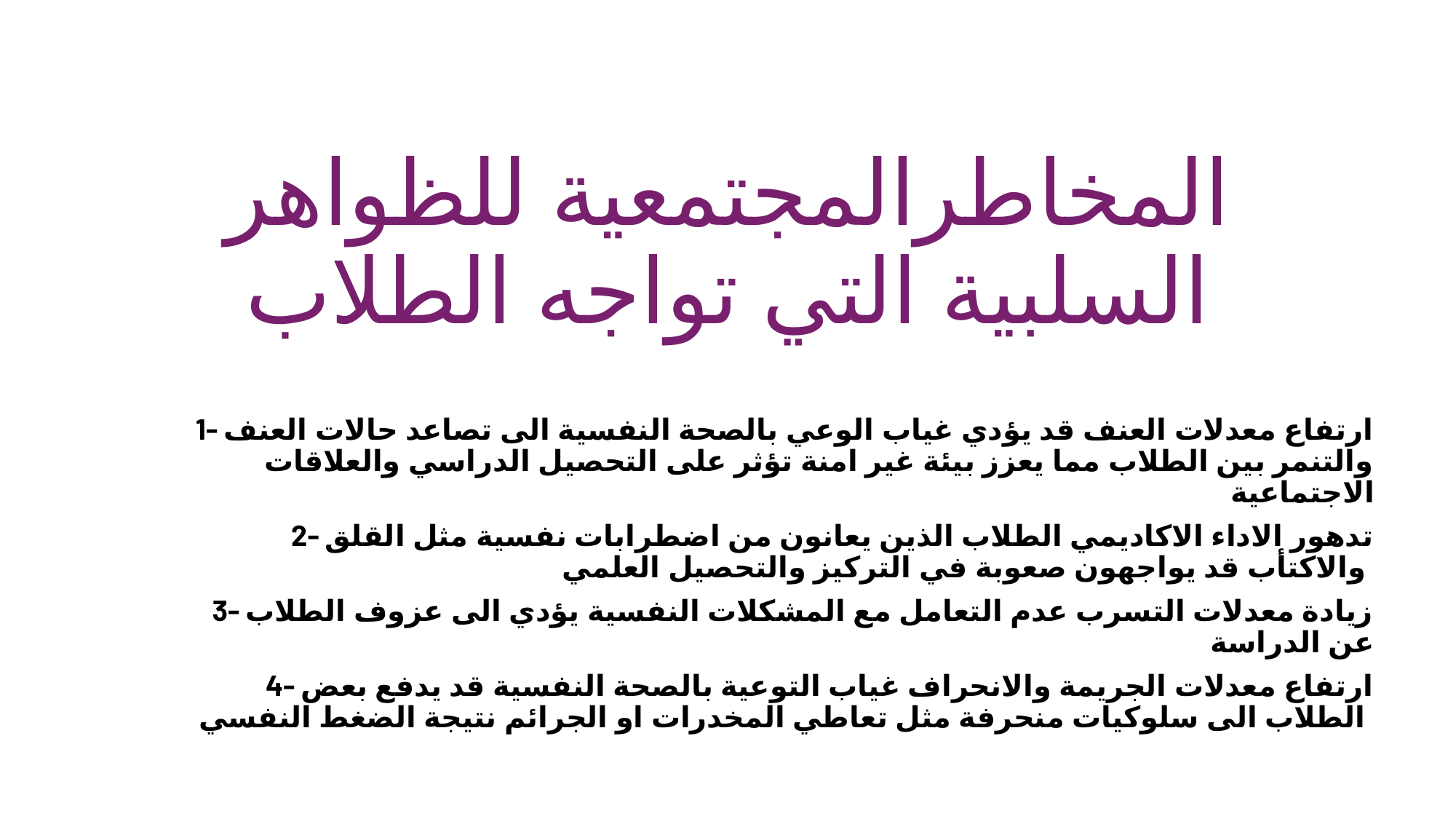

# المخاطرالمجتمعية للظواهر السلبية التي تواجه الطلاب
1- ارتفاع معدلات العنف قد يؤدي غياب الوعي بالصحة النفسية الى تصاعد حالات العنف والتنمر بين الطلاب مما يعزز بيئة غير امنة تؤثر على التحصيل الدراسي والعلاقات الاجتماعية
2- تدهور الاداء الاكاديمي الطلاب الذين يعانون من اضطرابات نفسية مثل القلق والاكتأب قد يواجهون صعوبة في التركيز والتحصيل العلمي
3- زيادة معدلات التسرب عدم التعامل مع المشكلات النفسية يؤدي الى عزوف الطلاب عن الدراسة
4- ارتفاع معدلات الجريمة والانحراف غياب التوعية بالصحة النفسية قد يدفع بعض الطلاب الى سلوكيات منحرفة مثل تعاطي المخدرات او الجرائم نتيجة الضغط النفسي